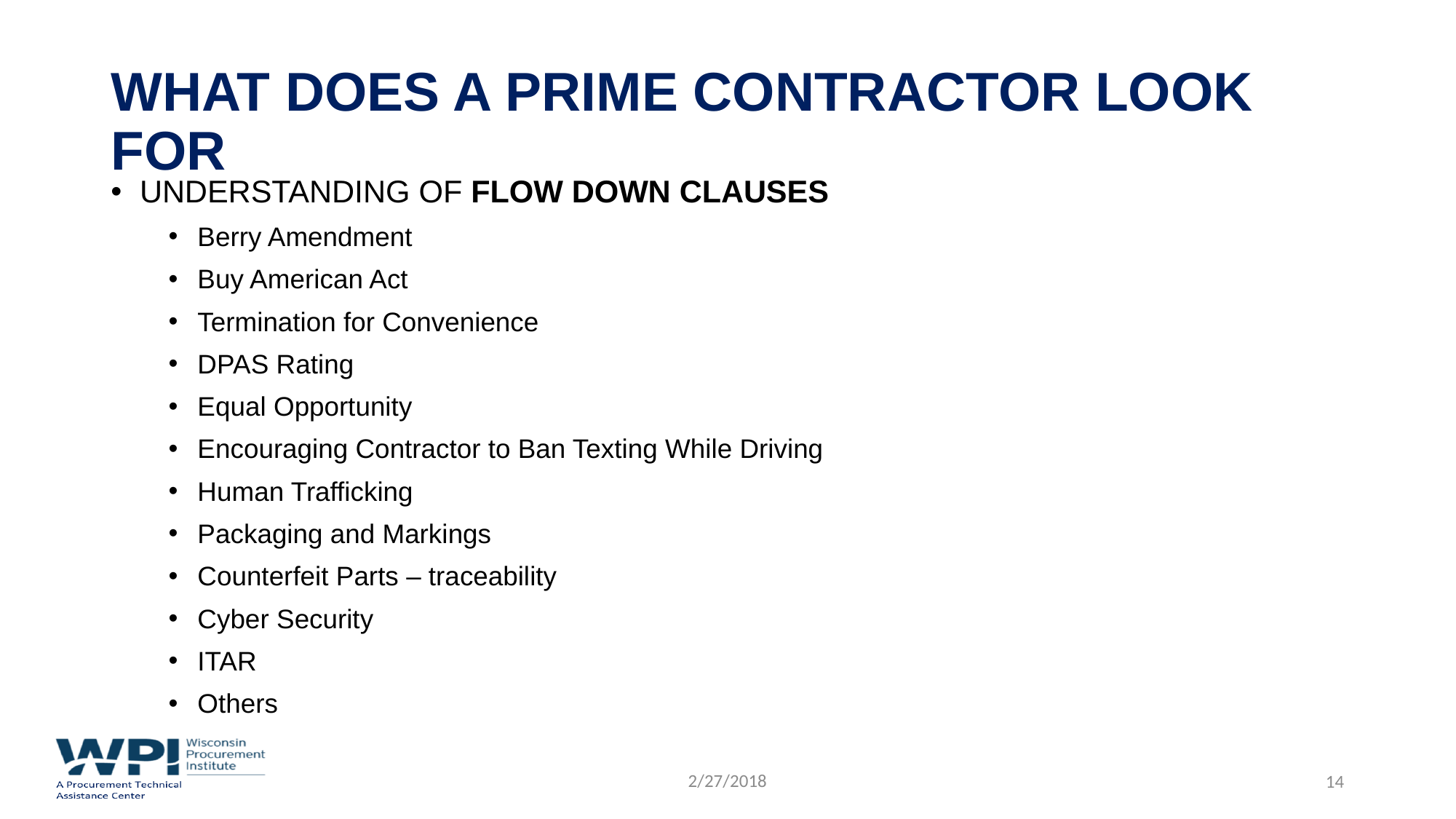

# what does a prime contractor look for
UNDERSTANDING OF FLOW DOWN CLAUSES
Berry Amendment
Buy American Act
Termination for Convenience
DPAS Rating
Equal Opportunity
Encouraging Contractor to Ban Texting While Driving
Human Trafficking
Packaging and Markings
Counterfeit Parts – traceability
Cyber Security
ITAR
Others

2/27/2018
14